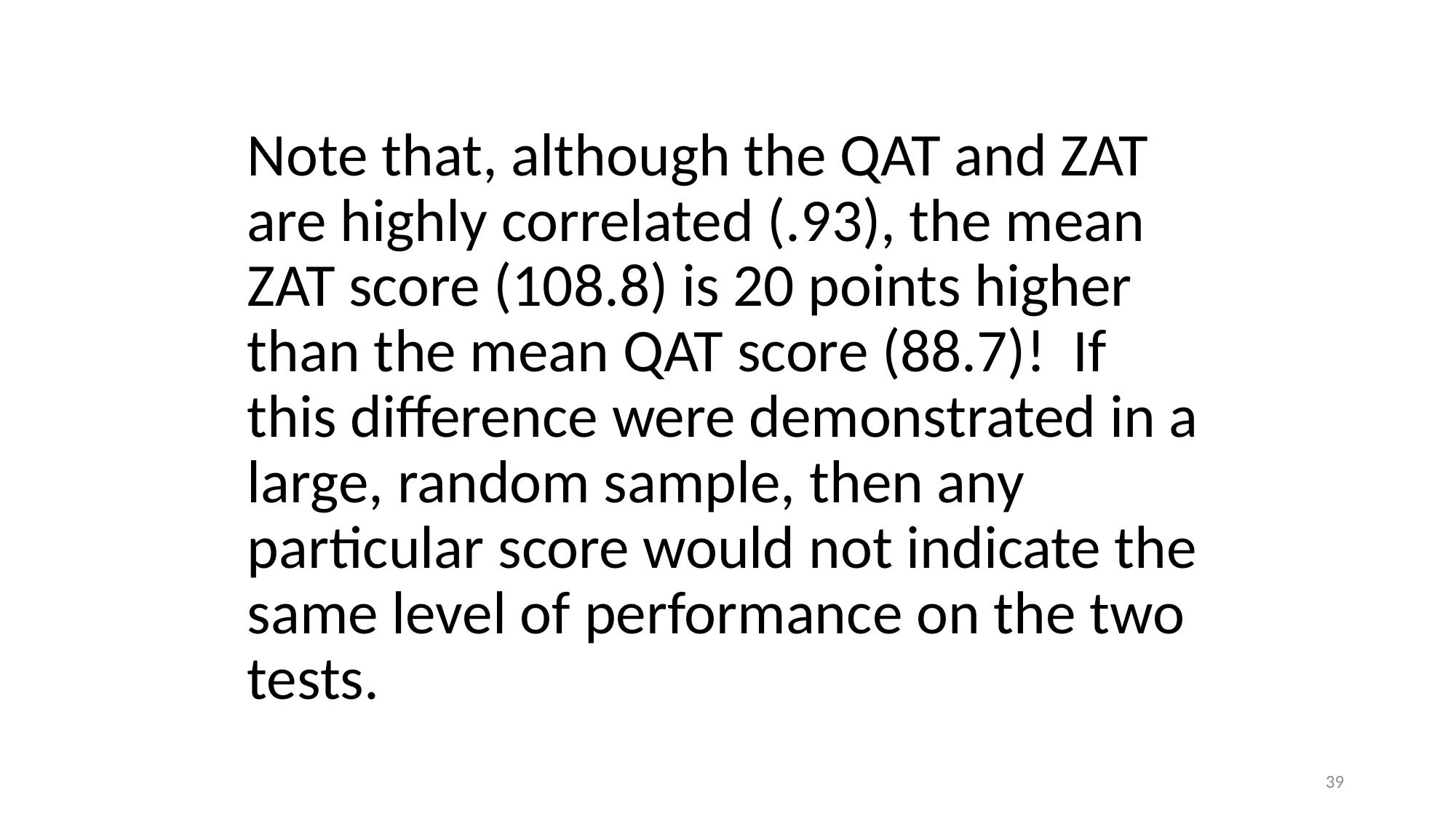

# Note that, although the QAT and ZAT are highly correlated (.93), the mean ZAT score (108.8) is 20 points higher than the mean QAT score (88.7)!  If this difference were demonstrated in a large, random sample, then any particular score would not indicate the same level of performance on the two tests.
39